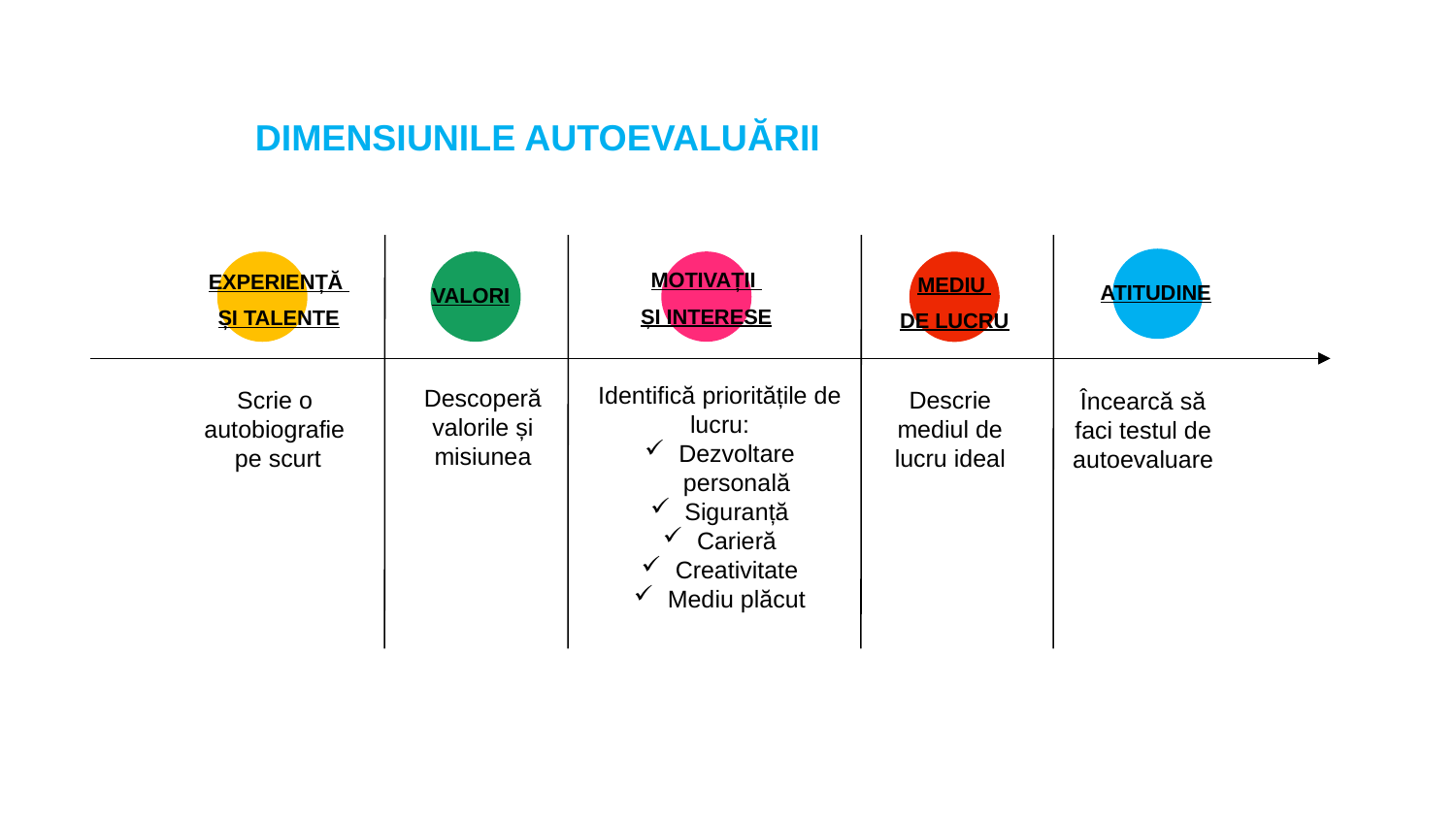

DIMENSIUNILE AUTOEVALUĂRII

ATITUDINE

VALORI

MOTIVAȚII
ȘI INTERESE

EXPERIENȚĂ
ȘI TALENTE

MEDIU
DE LUCRU
Identifică prioritățile de lucru:
Dezvoltare personală
Siguranță
Carieră
Creativitate
Mediu plăcut
Descoperă valorile și misiunea
Descrie mediul de lucru ideal
Scrie o
autobiografie
pe scurt
Încearcă să faci testul de autoevaluare